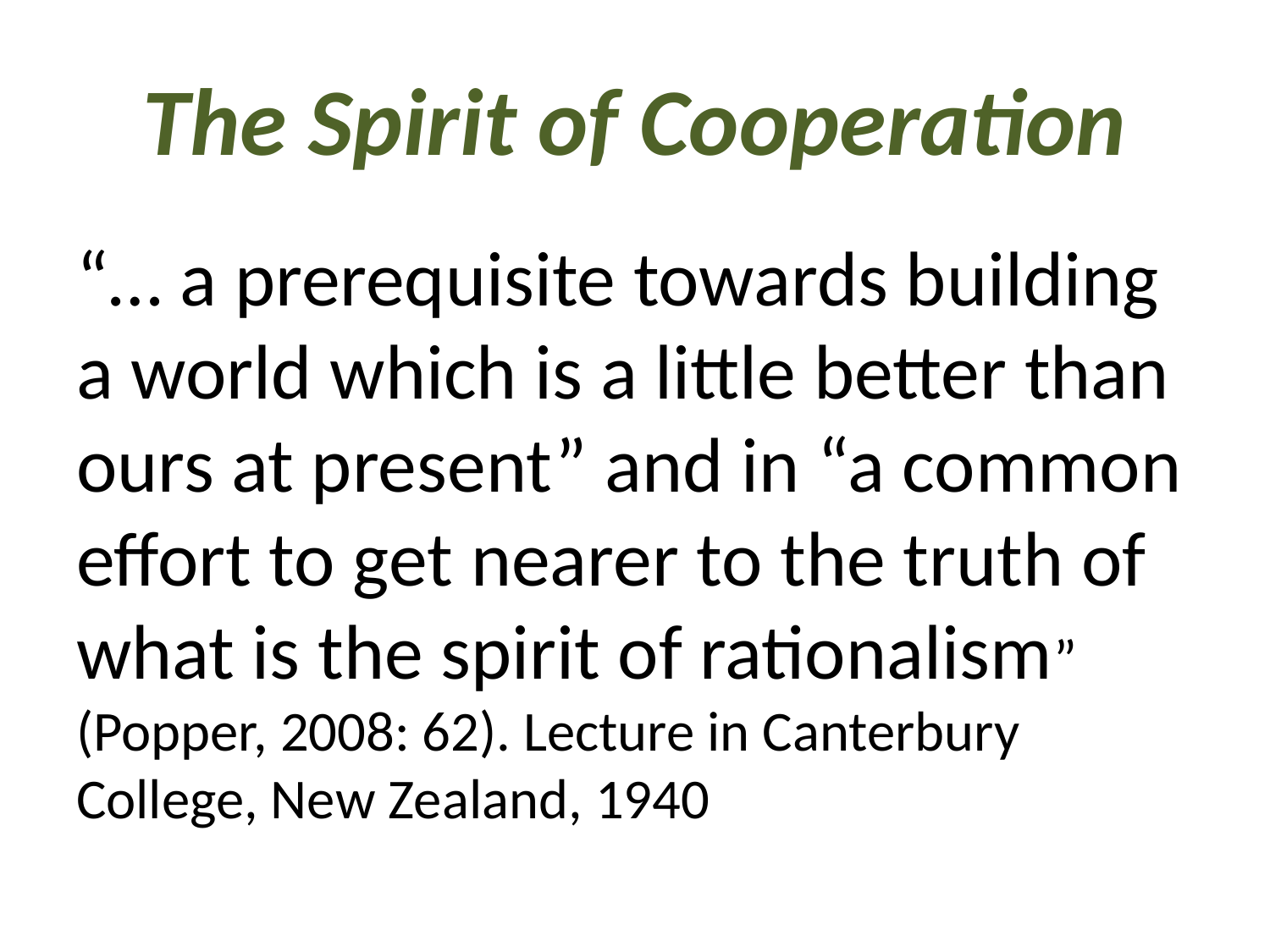

# The Spirit of Cooperation
“… a prerequisite towards building a world which is a little better than ours at present” and in “a common effort to get nearer to the truth of what is the spirit of rationalism” (Popper, 2008: 62). Lecture in Canterbury College, New Zealand, 1940